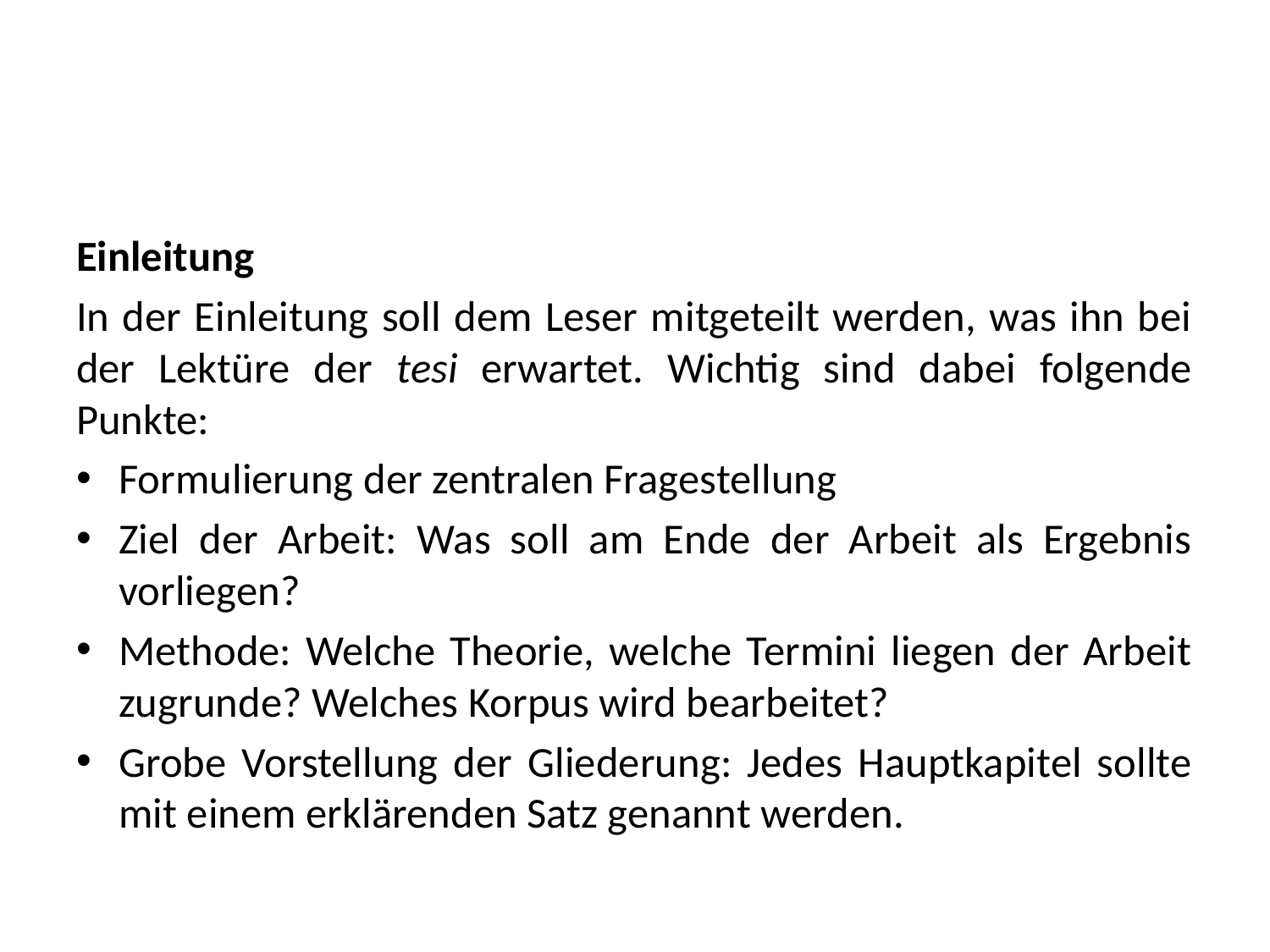

#
Einleitung
In der Einleitung soll dem Leser mitgeteilt werden, was ihn bei der Lektüre der tesi erwartet. Wichtig sind dabei folgende Punkte:
Formulierung der zentralen Fragestellung
Ziel der Arbeit: Was soll am Ende der Arbeit als Ergebnis vorliegen?
Methode: Welche Theorie, welche Termini liegen der Arbeit zugrunde? Welches Korpus wird bearbeitet?
Grobe Vorstellung der Gliederung: Jedes Hauptkapitel sollte mit einem erklärenden Satz genannt werden.